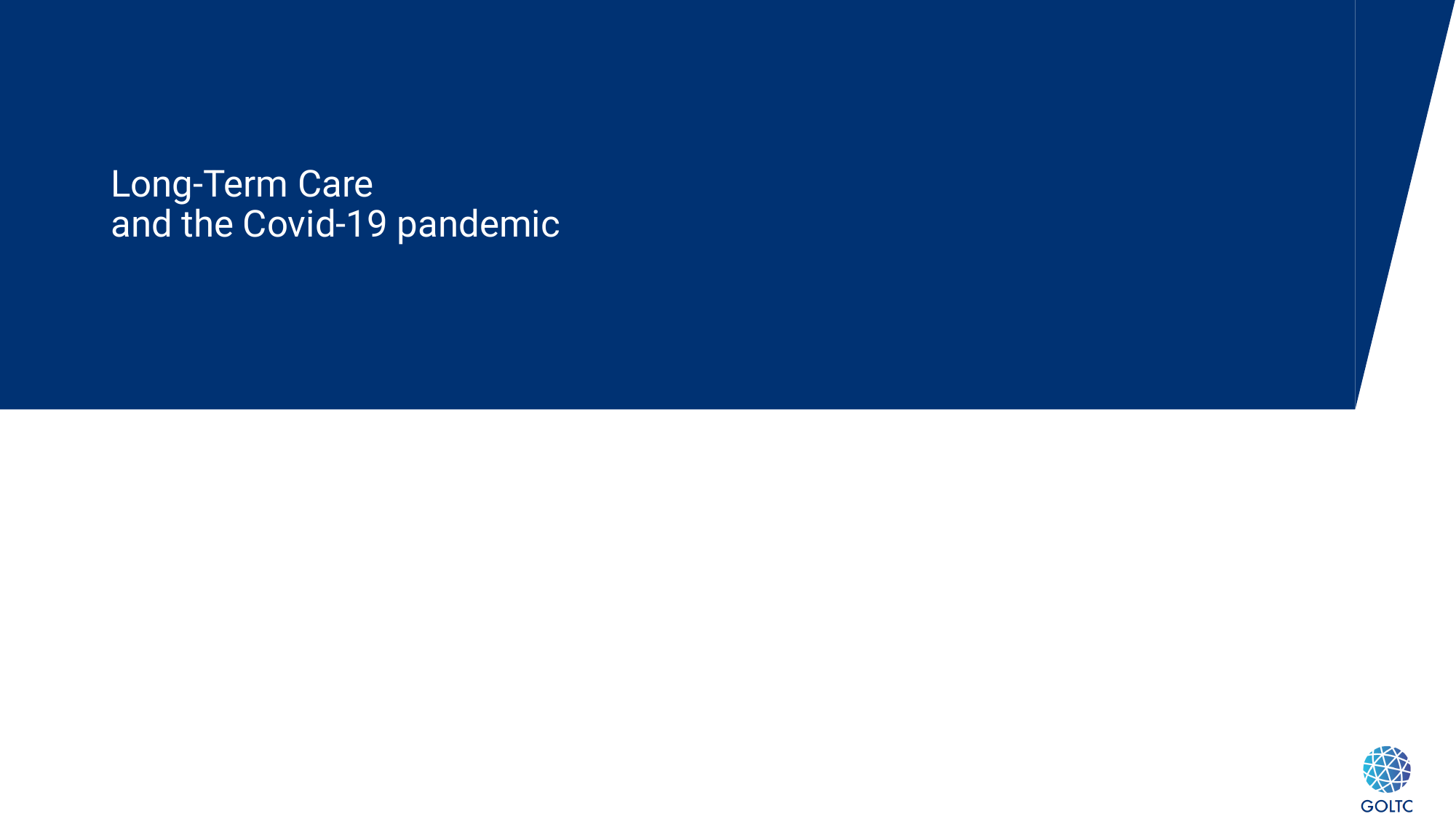

# Long-Term Care and the Covid-19 pandemic